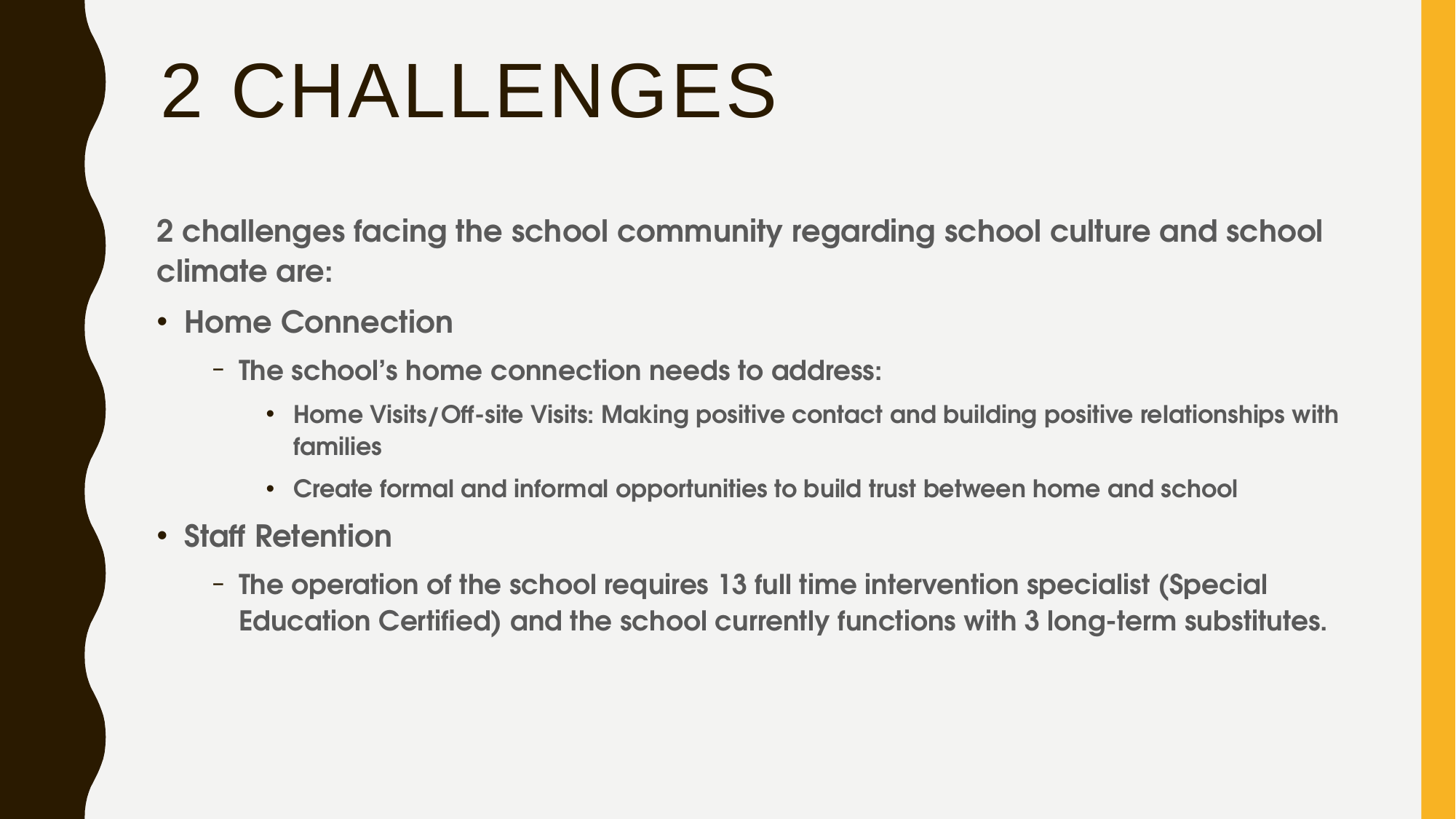

# 2 challenges
2 challenges facing the school community regarding school culture and school climate are:
Home Connection
The school’s home connection needs to address:
Home Visits/Off-site Visits: Making positive contact and building positive relationships with families
Create formal and informal opportunities to build trust between home and school
Staff Retention
The operation of the school requires 13 full time intervention specialist (Special Education Certified) and the school currently functions with 3 long-term substitutes.